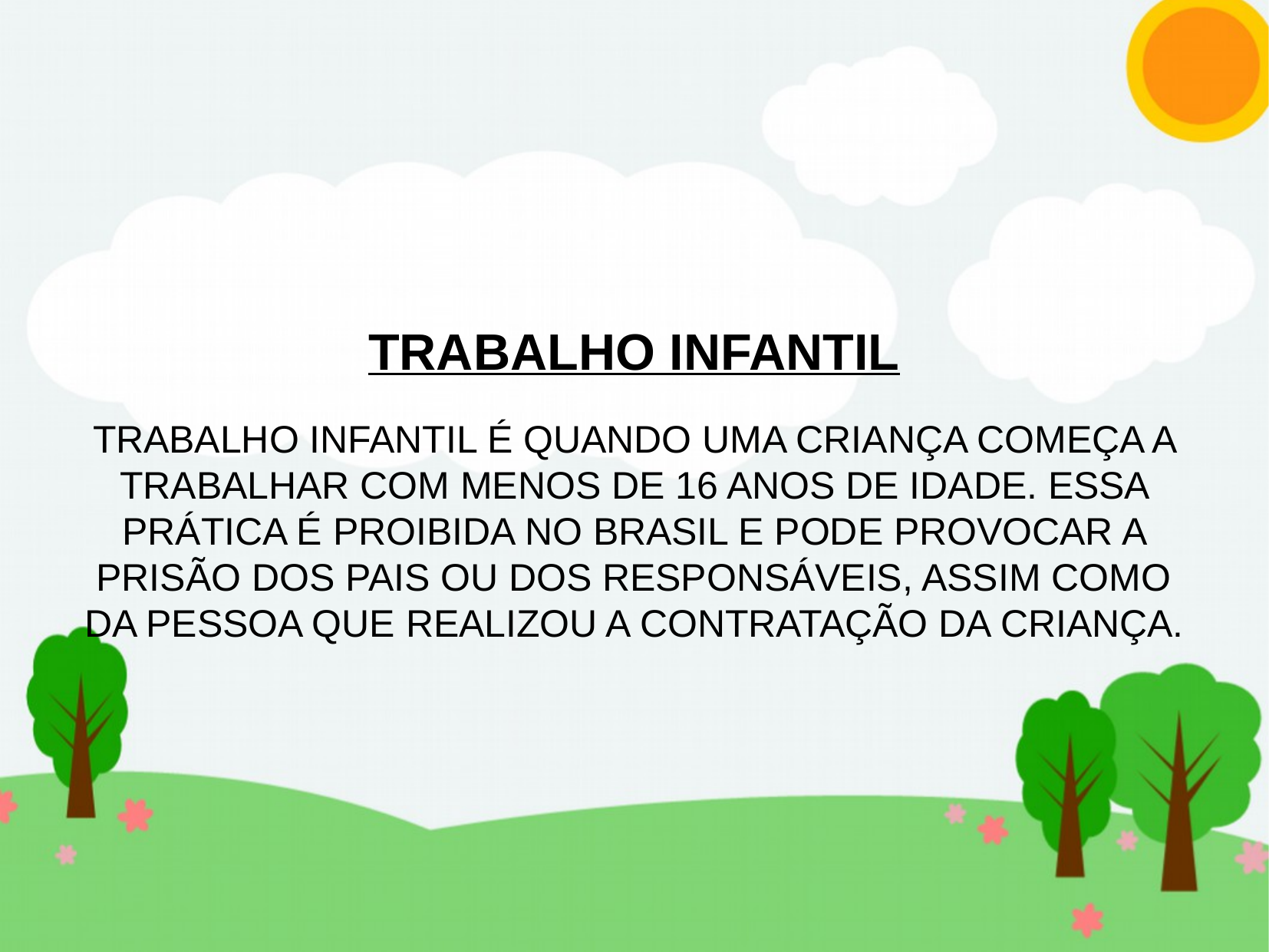

TRABALHO INFANTIL
TRABALHO INFANTIL É QUANDO UMA CRIANÇA COMEÇA A TRABALHAR COM MENOS DE 16 ANOS DE IDADE. ESSA PRÁTICA É PROIBIDA NO BRASIL E PODE PROVOCAR A PRISÃO DOS PAIS OU DOS RESPONSÁVEIS, ASSIM COMO DA PESSOA QUE REALIZOU A CONTRATAÇÃO DA CRIANÇA.